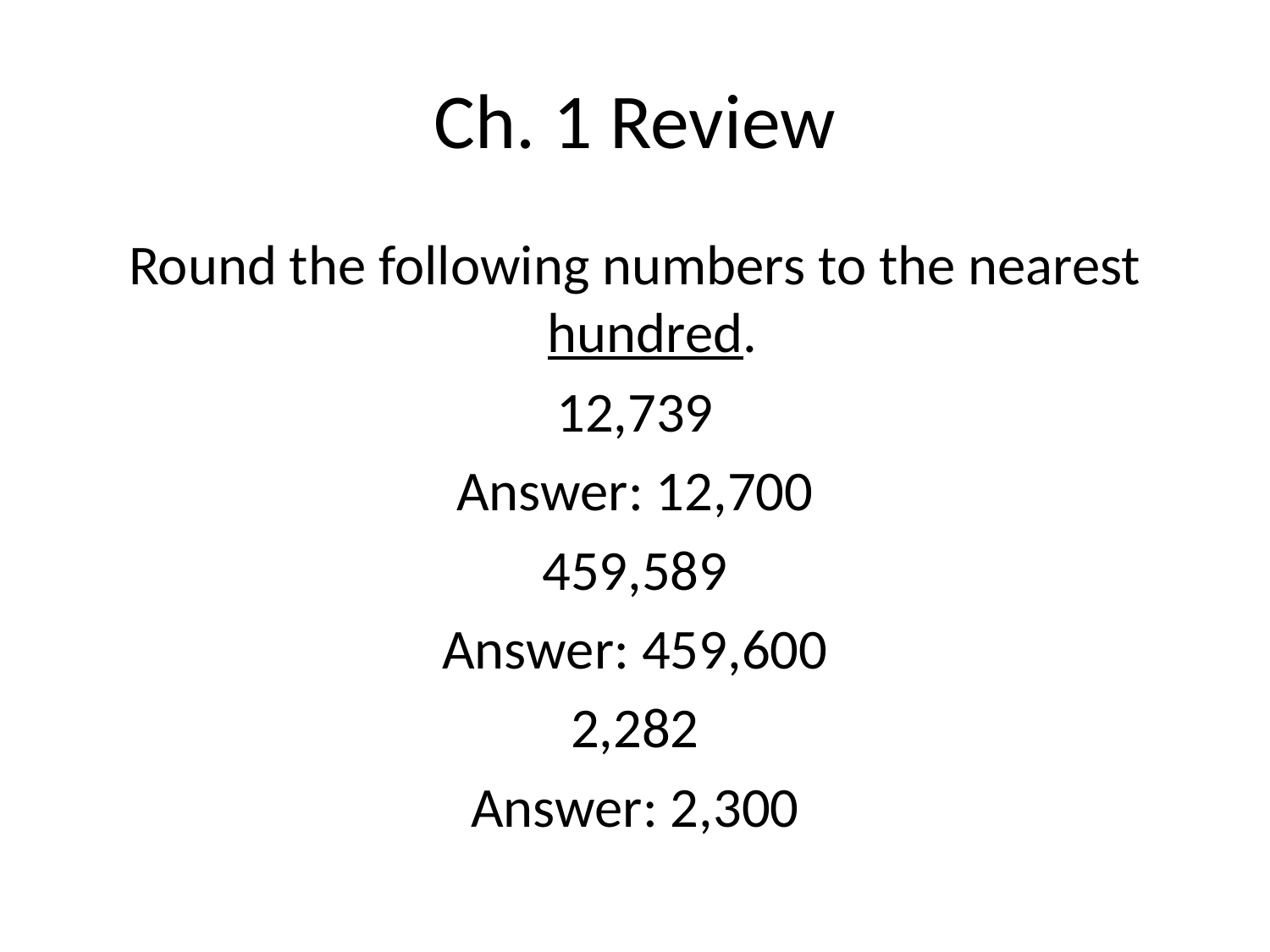

# Ch. 1 Review
Round the following numbers to the nearest hundred.
12,739
Answer: 12,700
459,589
Answer: 459,600
2,282
Answer: 2,300